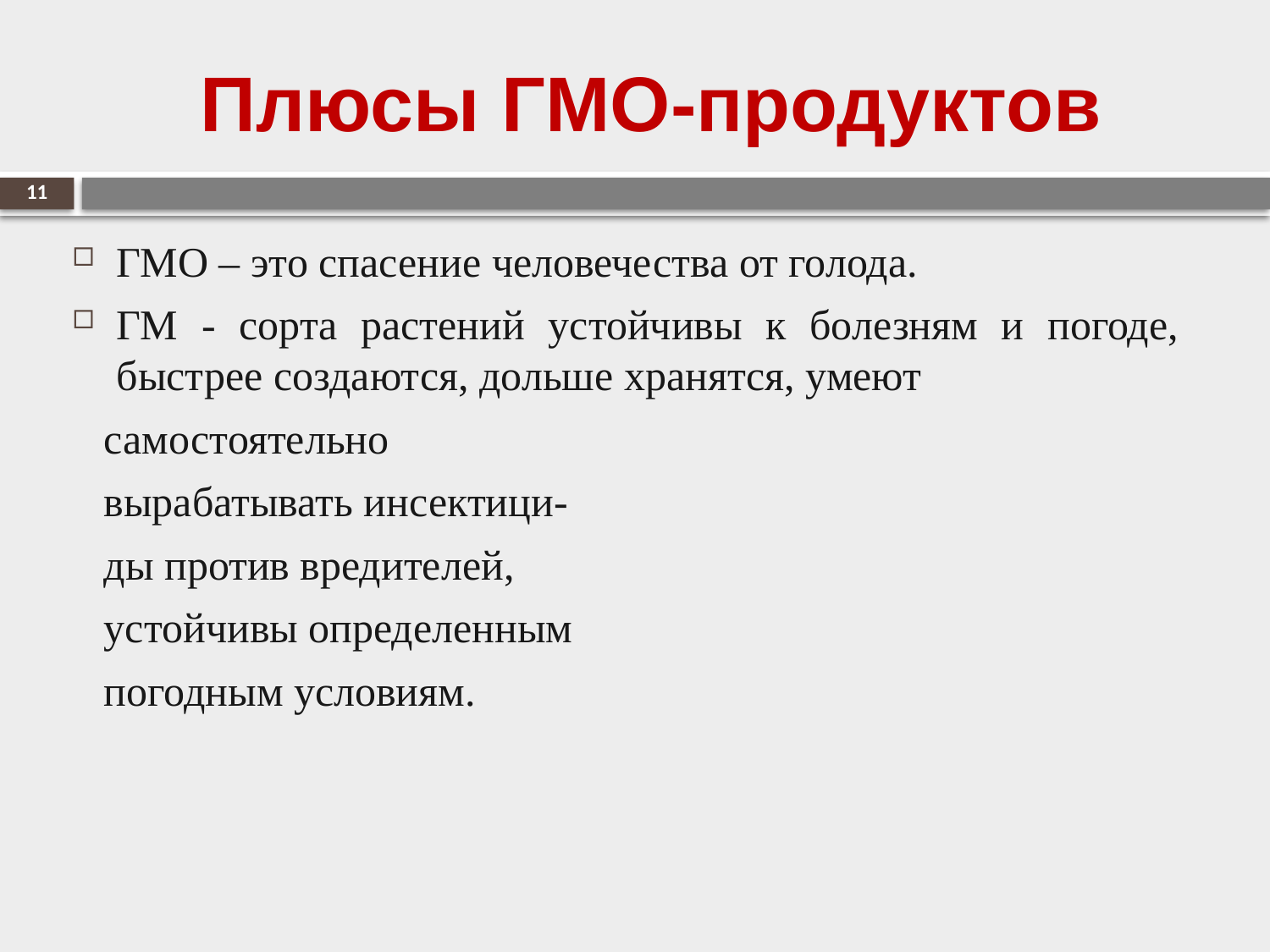

# Плюсы ГМО-продуктов
11
ГМО – это спасение человечества от голода.
ГМ - сорта растений устойчивы к болезням и погоде, быстрее создаются, дольше хранятся, умеют
   самостоятельно
   вырабатывать инсектици-
   ды против вредителей,
   устойчивы определенным
   погодным условиям.